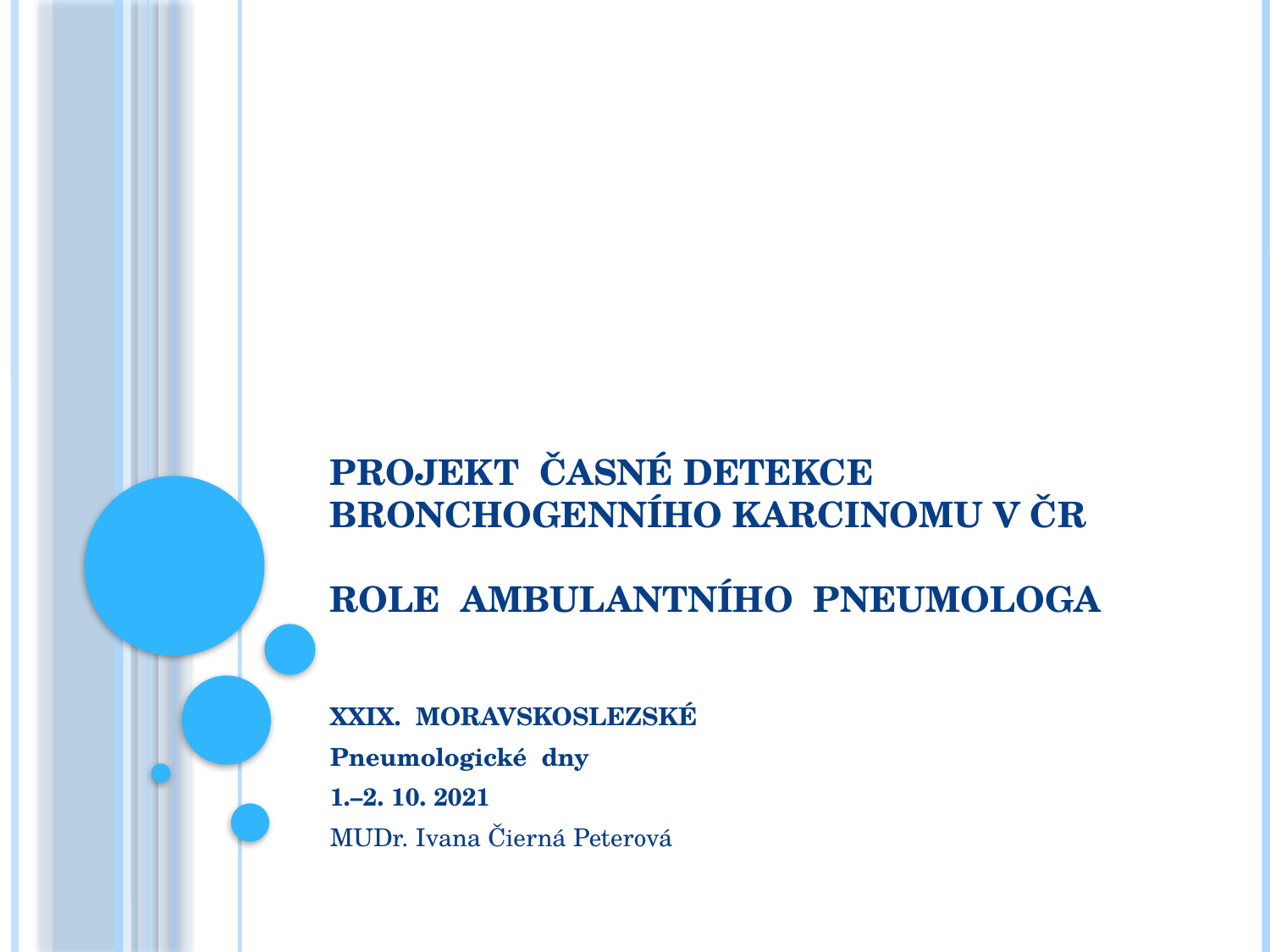

# PROJEKT  ČASNÉ DETEKCE BRONCHOGENNÍHO KARCINOMU V ČR role  ambulantního  pneumologa
XXIX.  MORAVSKOSLEZSKÉ
Pneumologické  dny
1.–2. 10. 2021
MUDr. Ivana Čierná Peterová